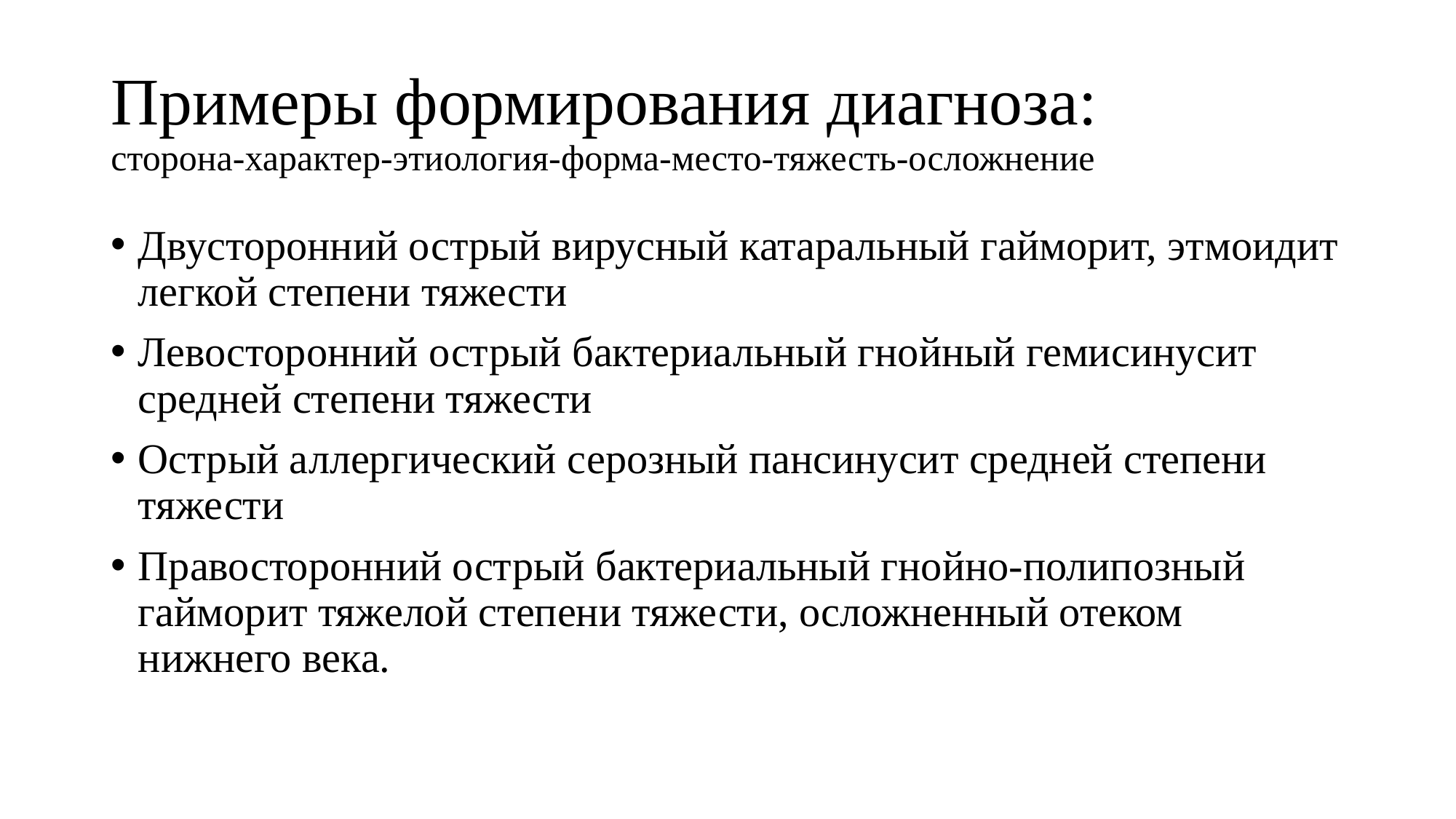

# Примеры формирования диагноза: сторона-характер-этиология-форма-место-тяжесть-осложнение
Двусторонний острый вирусный катаральный гайморит, этмоидит легкой степени тяжести
Левосторонний острый бактериальный гнойный гемисинусит средней степени тяжести
Острый аллергический серозный пансинусит средней степени тяжести
Правосторонний острый бактериальный гнойно-полипозный гайморит тяжелой степени тяжести, осложненный отеком нижнего века.